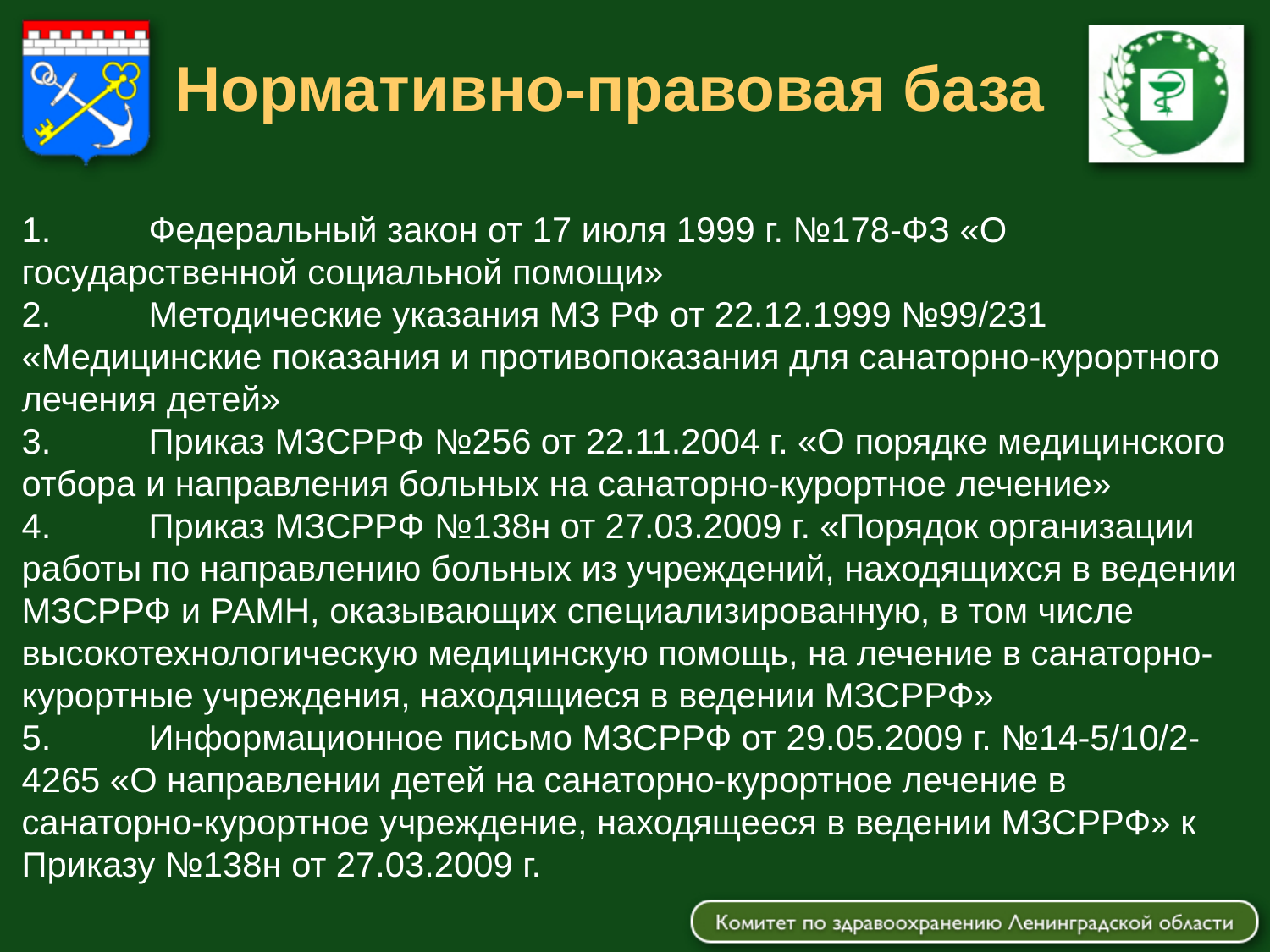

Нормативно-правовая база
1.	Федеральный закон от 17 июля 1999 г. №178-ФЗ «О государственной социальной помощи»
2.	Методические указания МЗ РФ от 22.12.1999 №99/231 «Медицинские показания и противопоказания для санаторно-курортного лечения детей»
3.	Приказ МЗСРРФ №256 от 22.11.2004 г. «О порядке медицинского отбора и направления больных на санаторно-курортное лечение»
4.	Приказ МЗСРРФ №138н от 27.03.2009 г. «Порядок организации работы по направлению больных из учреждений, находящихся в ведении МЗСРРФ и РАМН, оказывающих специализированную, в том числе высокотехнологическую медицинскую помощь, на лечение в санаторно-курортные учреждения, находящиеся в ведении МЗСРРФ»
5.	Информационное письмо МЗСРРФ от 29.05.2009 г. №14-5/10/2-4265 «О направлении детей на санаторно-курортное лечение в санаторно-курортное учреждение, находящееся в ведении МЗСРРФ» к Приказу №138н от 27.03.2009 г.